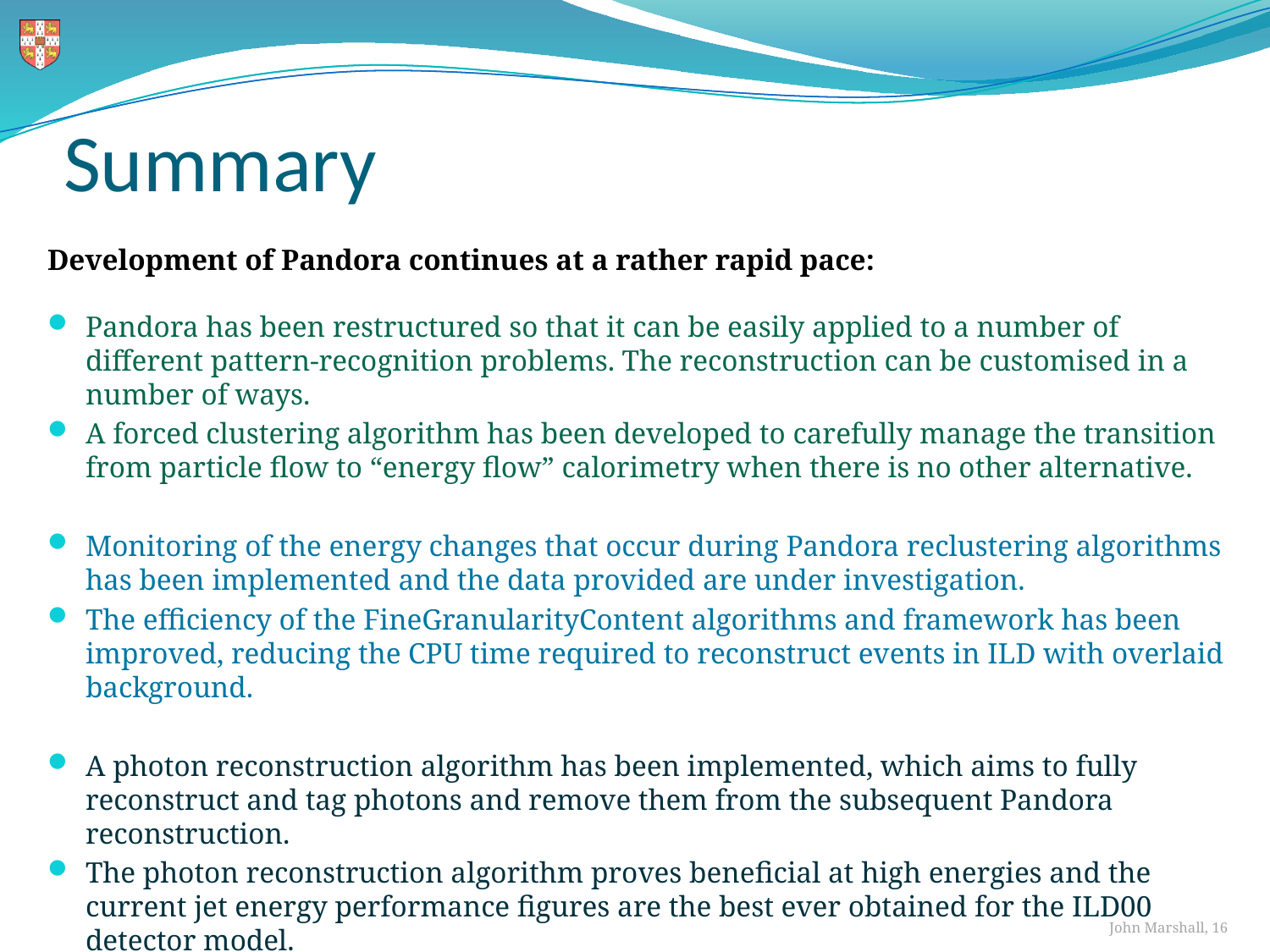

# Summary
Development of Pandora continues at a rather rapid pace:

Pandora has been restructured so that it can be easily applied to a number of different pattern-recognition problems. The reconstruction can be customised in a number of ways.
A forced clustering algorithm has been developed to carefully manage the transition from particle flow to “energy flow” calorimetry when there is no other alternative.

Monitoring of the energy changes that occur during Pandora reclustering algorithms has been implemented and the data provided are under investigation.
The efficiency of the FineGranularityContent algorithms and framework has been improved, reducing the CPU time required to reconstruct events in ILD with overlaid background.

A photon reconstruction algorithm has been implemented, which aims to fully reconstruct and tag photons and remove them from the subsequent Pandora reconstruction.
The photon reconstruction algorithm proves beneficial at high energies and the current jet energy performance figures are the best ever obtained for the ILD00 detector model.